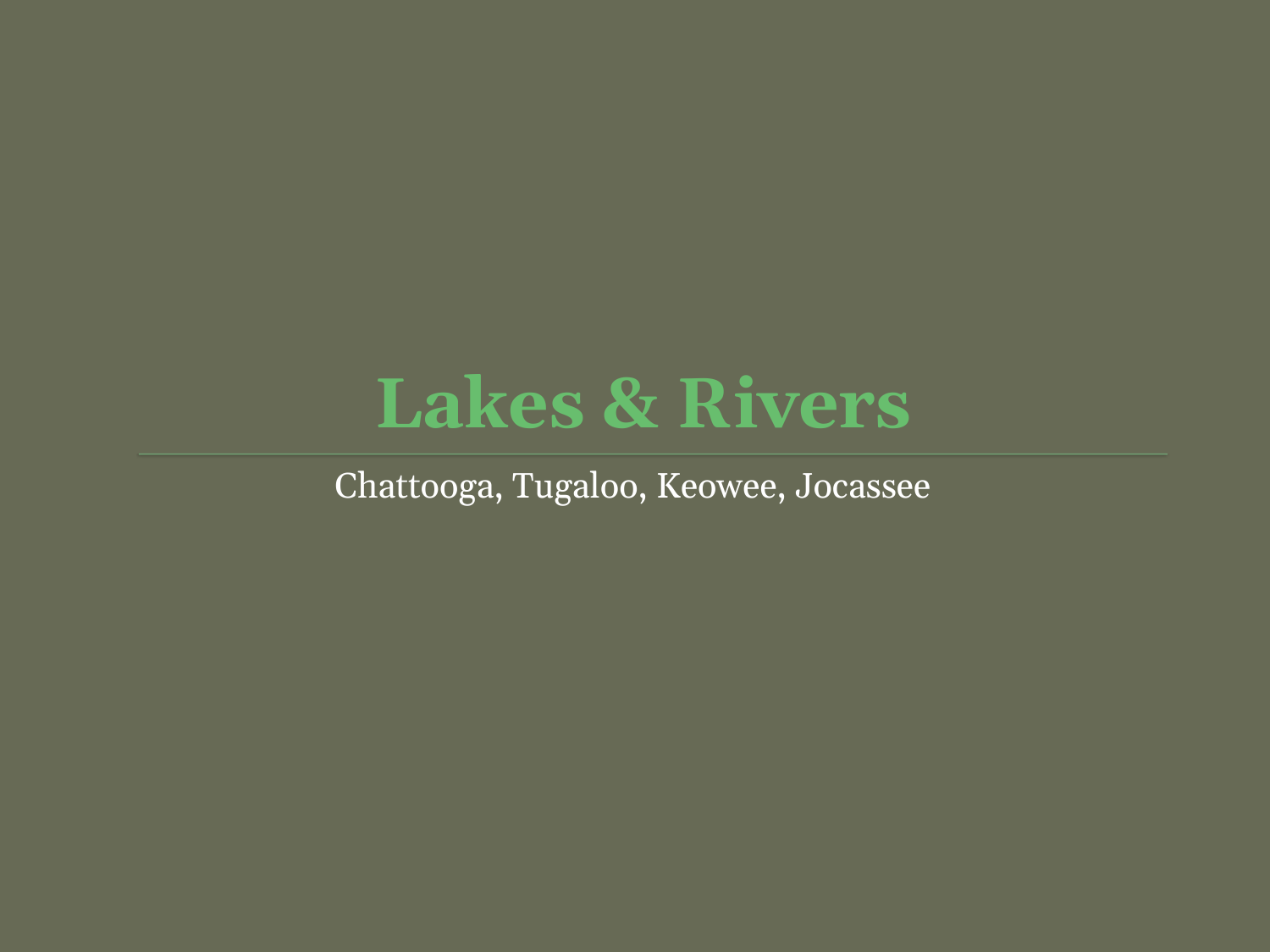

# Lakes & Rivers
Chattooga, Tugaloo, Keowee, Jocassee